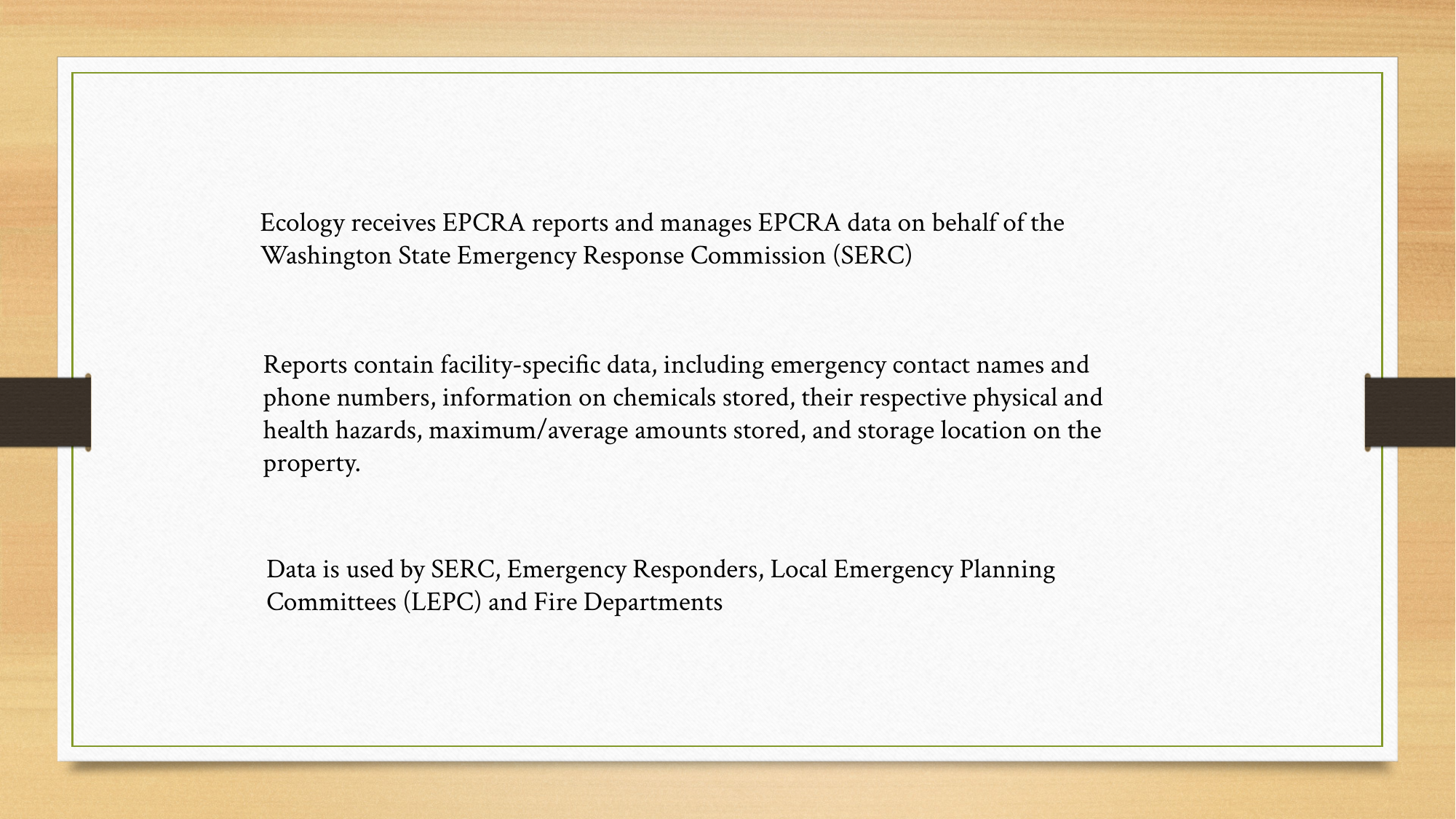

Ecology receives EPCRA reports and manages EPCRA data on behalf of the Washington State Emergency Response Commission (SERC)
Reports contain facility-specific data, including emergency contact names and phone numbers, information on chemicals stored, their respective physical and health hazards, maximum/average amounts stored, and storage location on the property.
Data is used by SERC, Emergency Responders, Local Emergency Planning Committees (LEPC) and Fire Departments